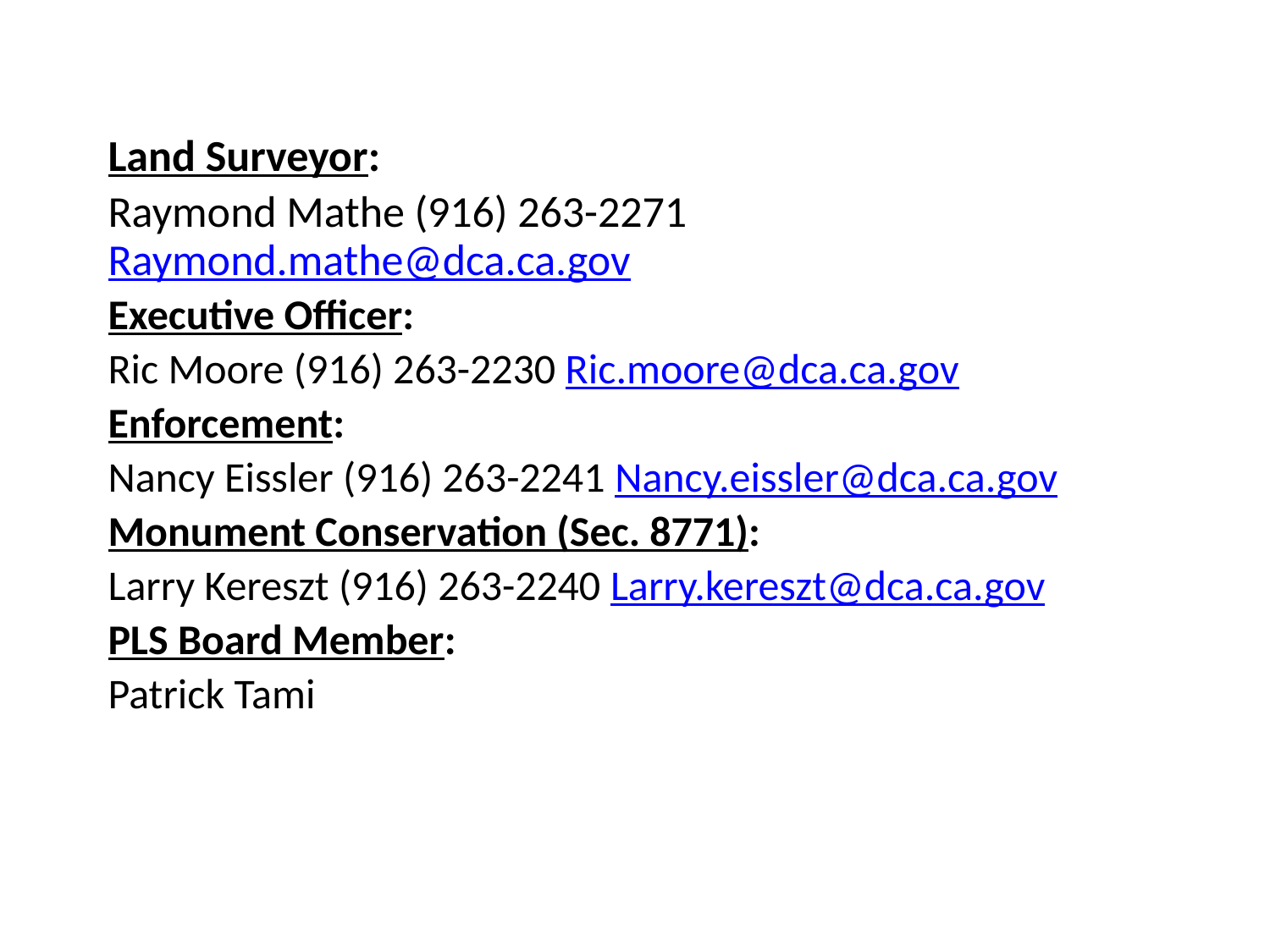

Land Surveyor:
Raymond Mathe (916) 263-2271 Raymond.mathe@dca.ca.gov
Executive Officer:
Ric Moore (916) 263-2230 Ric.moore@dca.ca.gov
Enforcement:
Nancy Eissler (916) 263-2241 Nancy.eissler@dca.ca.gov
Monument Conservation (Sec. 8771):
Larry Kereszt (916) 263-2240 Larry.kereszt@dca.ca.gov
PLS Board Member:
Patrick Tami